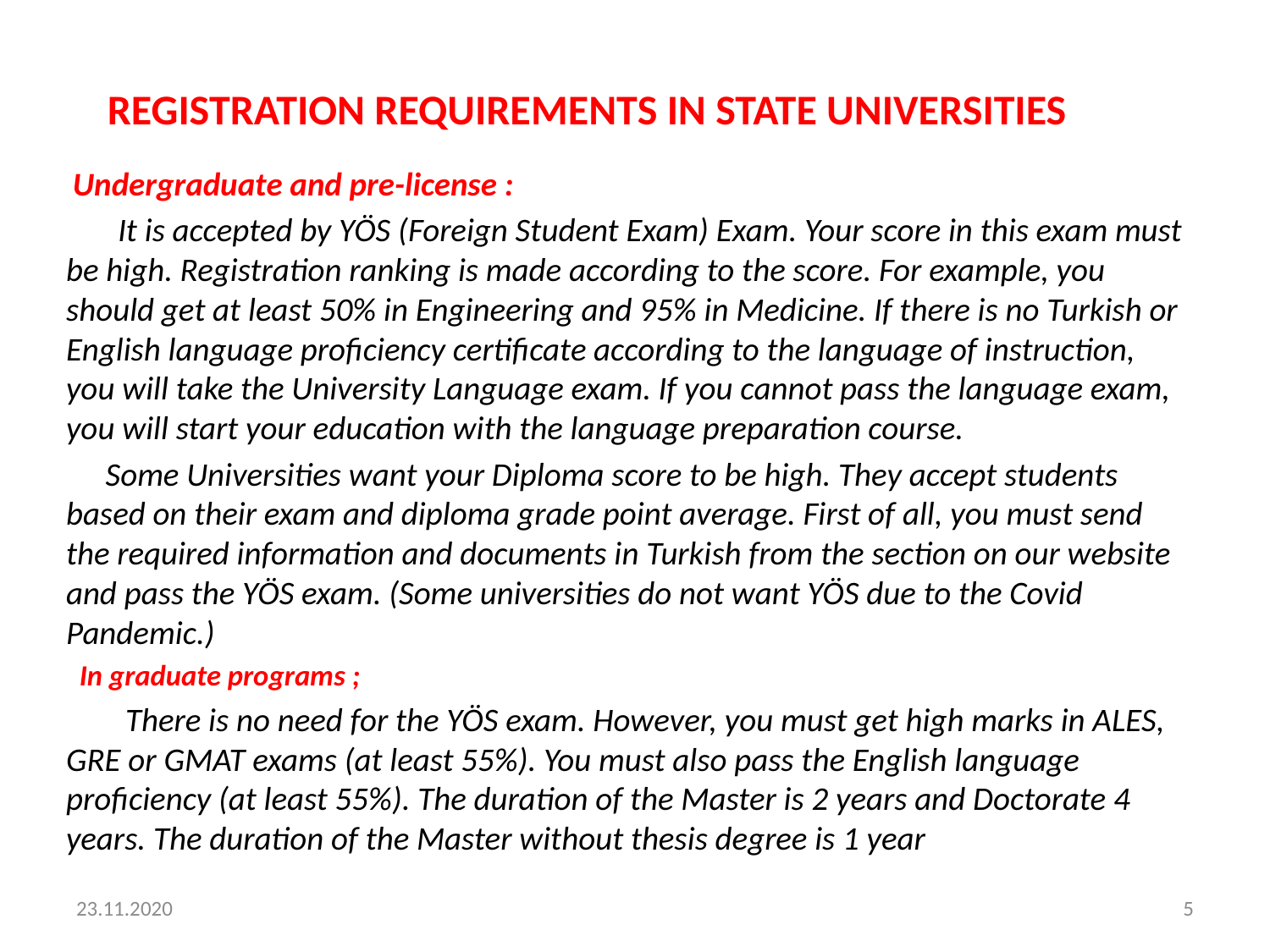

REGISTRATION REQUIREMENTS IN STATE UNIVERSITIES
#
 Undergraduate and pre-license :
       It is accepted by YÖS (Foreign Student Exam) Exam. Your score in this exam must be high. Registration ranking is made according to the score. For example, you should get at least 50% in Engineering and 95% in Medicine. If there is no Turkish or English language proficiency certificate according to the language of instruction, you will take the University Language exam. If you cannot pass the language exam, you will start your education with the language preparation course.
      Some Universities want your Diploma score to be high. They accept students based on their exam and diploma grade point average. First of all, you must send the required information and documents in Turkish from the section on our website and pass the YÖS exam. (Some universities do not want YÖS due to the Covid Pandemic.)
  In graduate programs ;
        There is no need for the YÖS exam. However, you must get high marks in ALES, GRE or GMAT exams (at least 55%). You must also pass the English language proficiency (at least 55%). The duration of the Master is 2 years and Doctorate 4 years. The duration of the Master without thesis degree is 1 year

23.11.2020
5